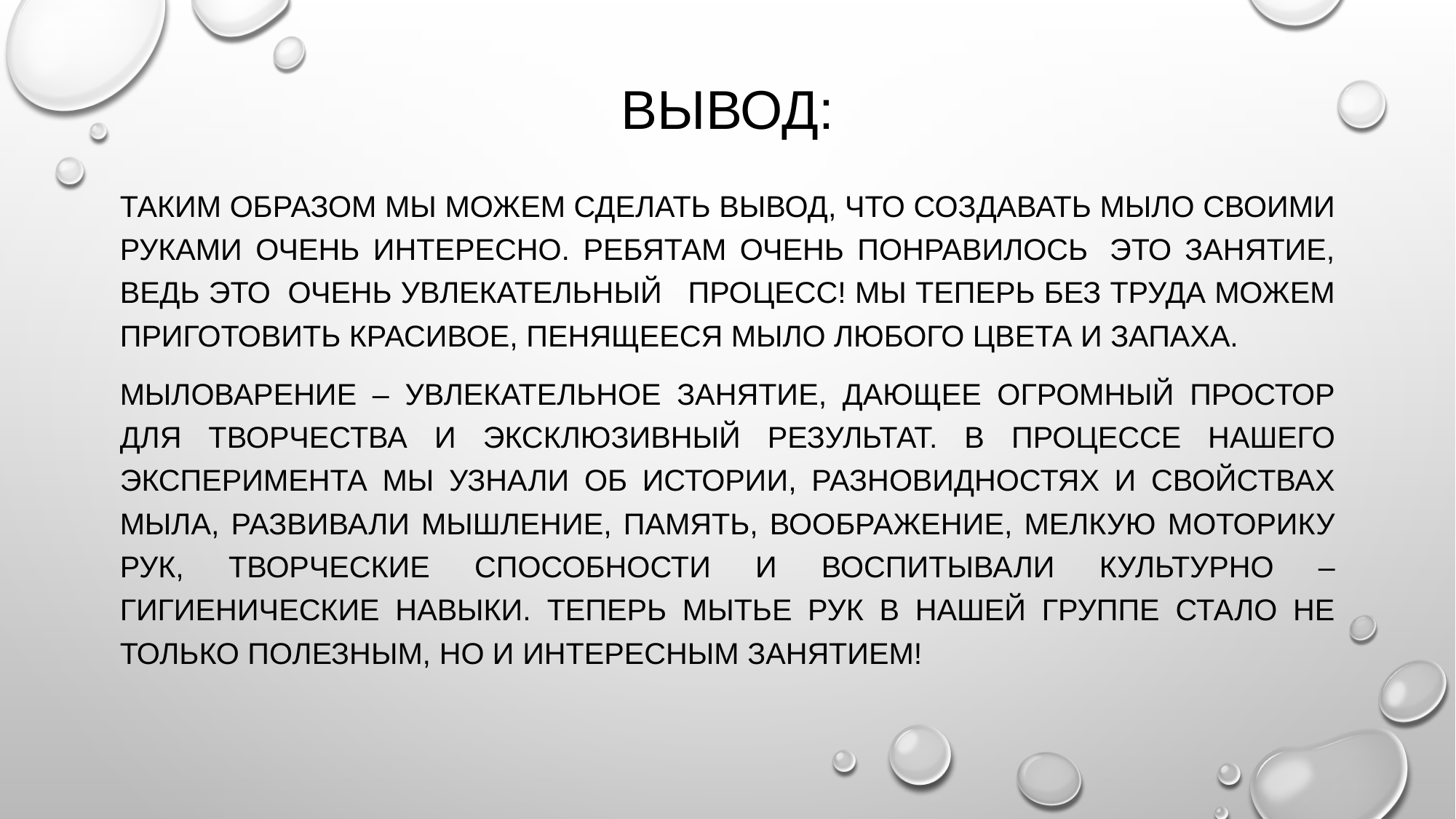

# Вывод:
Таким образом мы можем сделать вывод, что создавать мыло своими руками очень интересно. ребятам очень понравилось  это занятие, ведь Это  очень увлекательный   процесс! Мы теперь без труда можем приготовить красивое, пенящееся мыло любого цвета и запаха.
Мыловарение – увлекательное занятие, дающее огромный простор для творчества и эксклюзивный результат. В процессе нашего эксперимента мы узнали об истории, разновидностях и свойствах мыла, развивали мышление, память, воображение, мелкую моторику рук, творческие способности и воспитывали культурно – гигиенические навыки. Теперь мытье рук в нашей группе стало не только полезным, но и интересным занятием!